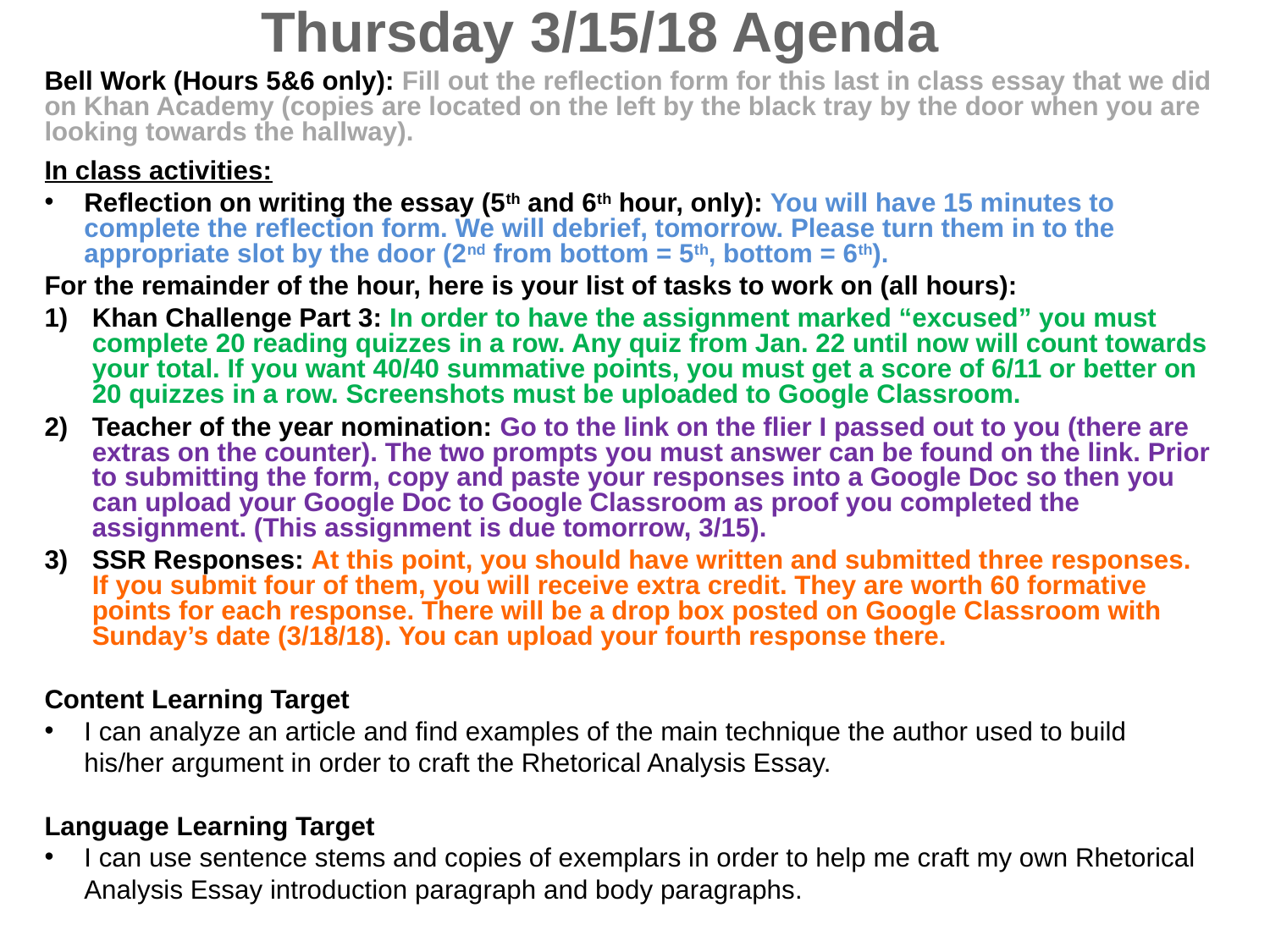

Thursday 3/15/18 Agenda
Bell Work (Hours 5&6 only): Fill out the reflection form for this last in class essay that we did on Khan Academy (copies are located on the left by the black tray by the door when you are looking towards the hallway).

In class activities:
Reflection on writing the essay (5th and 6th hour, only): You will have 15 minutes to complete the reflection form. We will debrief, tomorrow. Please turn them in to the appropriate slot by the door (2nd from bottom = 5th, bottom = 6th).
For the remainder of the hour, here is your list of tasks to work on (all hours):
Khan Challenge Part 3: In order to have the assignment marked “excused” you must complete 20 reading quizzes in a row. Any quiz from Jan. 22 until now will count towards your total. If you want 40/40 summative points, you must get a score of 6/11 or better on 20 quizzes in a row. Screenshots must be uploaded to Google Classroom.
Teacher of the year nomination: Go to the link on the flier I passed out to you (there are extras on the counter). The two prompts you must answer can be found on the link. Prior to submitting the form, copy and paste your responses into a Google Doc so then you can upload your Google Doc to Google Classroom as proof you completed the assignment. (This assignment is due tomorrow, 3/15).
SSR Responses: At this point, you should have written and submitted three responses. If you submit four of them, you will receive extra credit. They are worth 60 formative points for each response. There will be a drop box posted on Google Classroom with Sunday’s date (3/18/18). You can upload your fourth response there.

Content Learning Target
I can analyze an article and find examples of the main technique the author used to build his/her argument in order to craft the Rhetorical Analysis Essay.

Language Learning Target
I can use sentence stems and copies of exemplars in order to help me craft my own Rhetorical Analysis Essay introduction paragraph and body paragraphs.